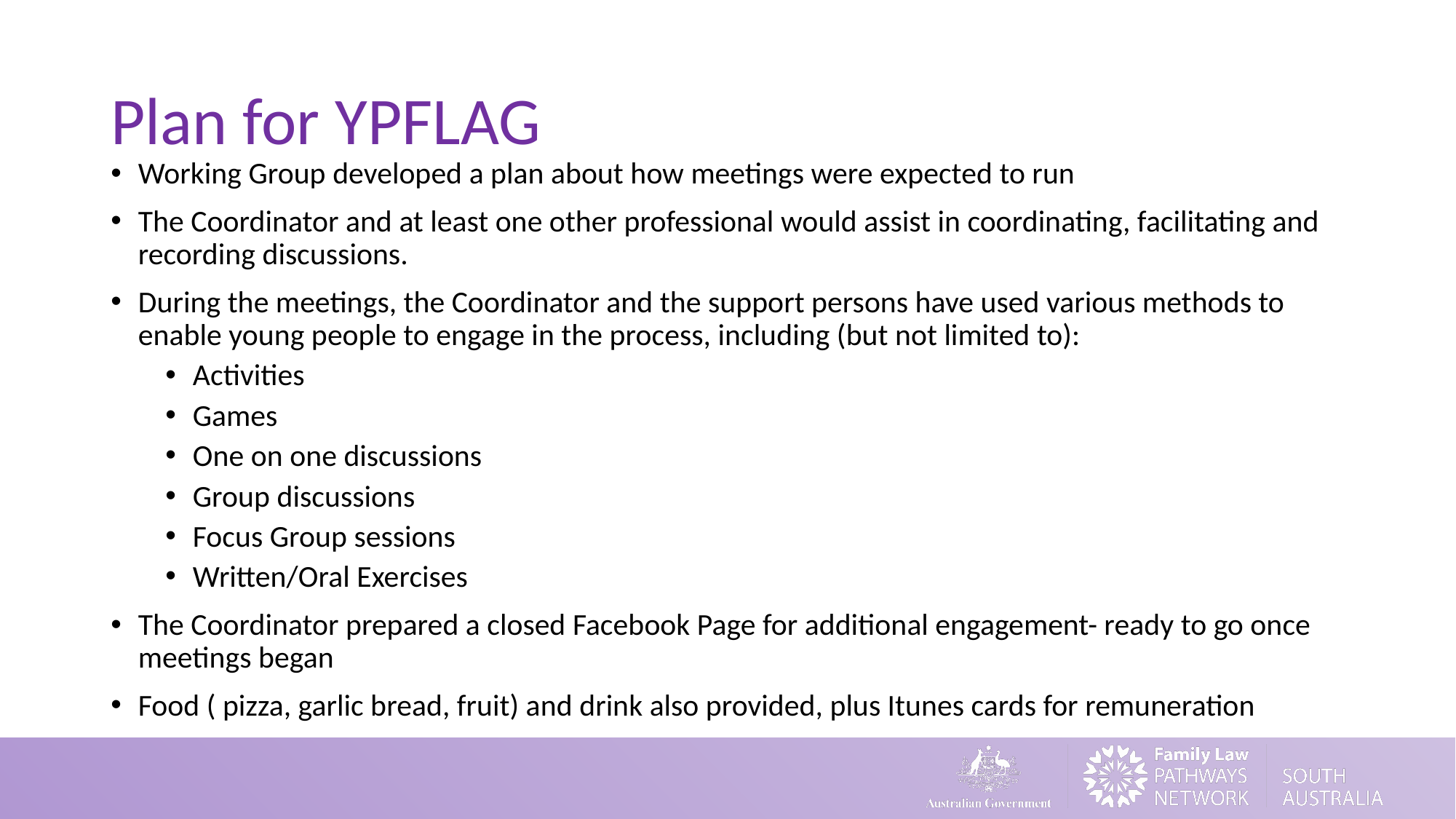

# Plan for YPFLAG
Working Group developed a plan about how meetings were expected to run
The Coordinator and at least one other professional would assist in coordinating, facilitating and recording discussions.
During the meetings, the Coordinator and the support persons have used various methods to enable young people to engage in the process, including (but not limited to):
Activities
Games
One on one discussions
Group discussions
Focus Group sessions
Written/Oral Exercises
The Coordinator prepared a closed Facebook Page for additional engagement- ready to go once meetings began
Food ( pizza, garlic bread, fruit) and drink also provided, plus Itunes cards for remuneration